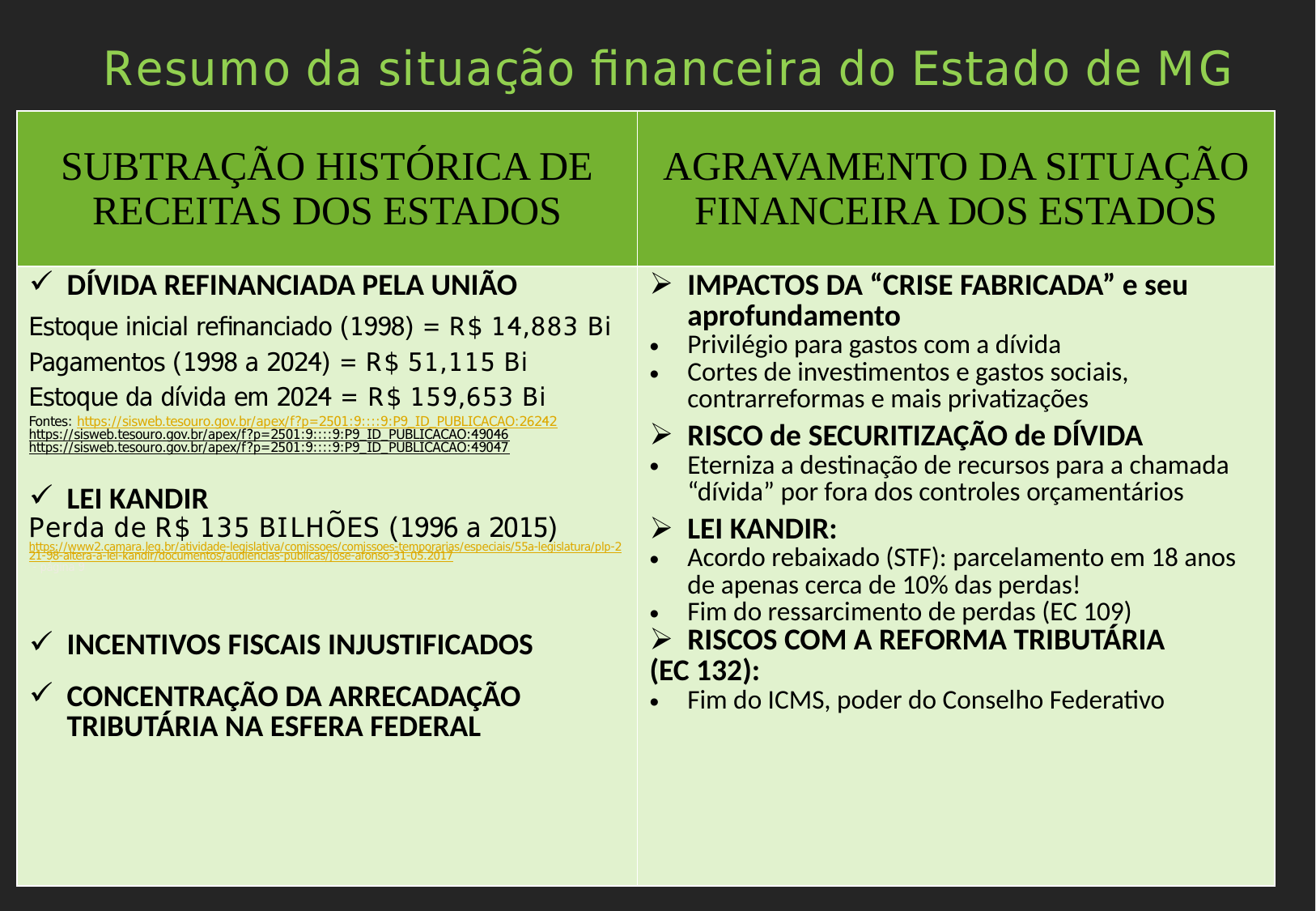

Resumo da situação financeira do Estado de MG
| SUBTRAÇÃO HISTÓRICA DE RECEITAS DOS ESTADOS | AGRAVAMENTO DA SITUAÇÃO FINANCEIRA DOS ESTADOS |
| --- | --- |
| DÍVIDA REFINANCIADA PELA UNIÃO Estoque inicial refinanciado (1998) = R$ 14,883 Bi Pagamentos (1998 a 2024) = R$ 51,115 Bi Estoque da dívida em 2024 = R$ 159,653 Bi Fontes: https://sisweb.tesouro.gov.br/apex/f?p=2501:9::::9:P9\_ID\_PUBLICACAO:26242 https://sisweb.tesouro.gov.br/apex/f?p=2501:9::::9:P9\_ID\_PUBLICACAO:49046 https://sisweb.tesouro.gov.br/apex/f?p=2501:9::::9:P9\_ID\_PUBLICACAO:49047 LEI KANDIR Perda de R$ 135 BILHÕES (1996 a 2015) https://www2.camara.leg.br/atividade-legislativa/comissoes/comissoes-temporarias/especiais/55a-legislatura/plp-221-98-altera-a-lei-kandir/documentos/audiencias-publicas/jose-afonso-31-05.2017 - página 9 INCENTIVOS FISCAIS INJUSTIFICADOS CONCENTRAÇÃO DA ARRECADAÇÃO TRIBUTÁRIA NA ESFERA FEDERAL | IMPACTOS DA “CRISE FABRICADA” e seu aprofundamento Privilégio para gastos com a dívida Cortes de investimentos e gastos sociais, contrarreformas e mais privatizações RISCO de SECURITIZAÇÃO de DÍVIDA Eterniza a destinação de recursos para a chamada “dívida” por fora dos controles orçamentários LEI KANDIR: Acordo rebaixado (STF): parcelamento em 18 anos de apenas cerca de 10% das perdas! Fim do ressarcimento de perdas (EC 109) RISCOS COM A REFORMA TRIBUTÁRIA (EC 132): Fim do ICMS, poder do Conselho Federativo |